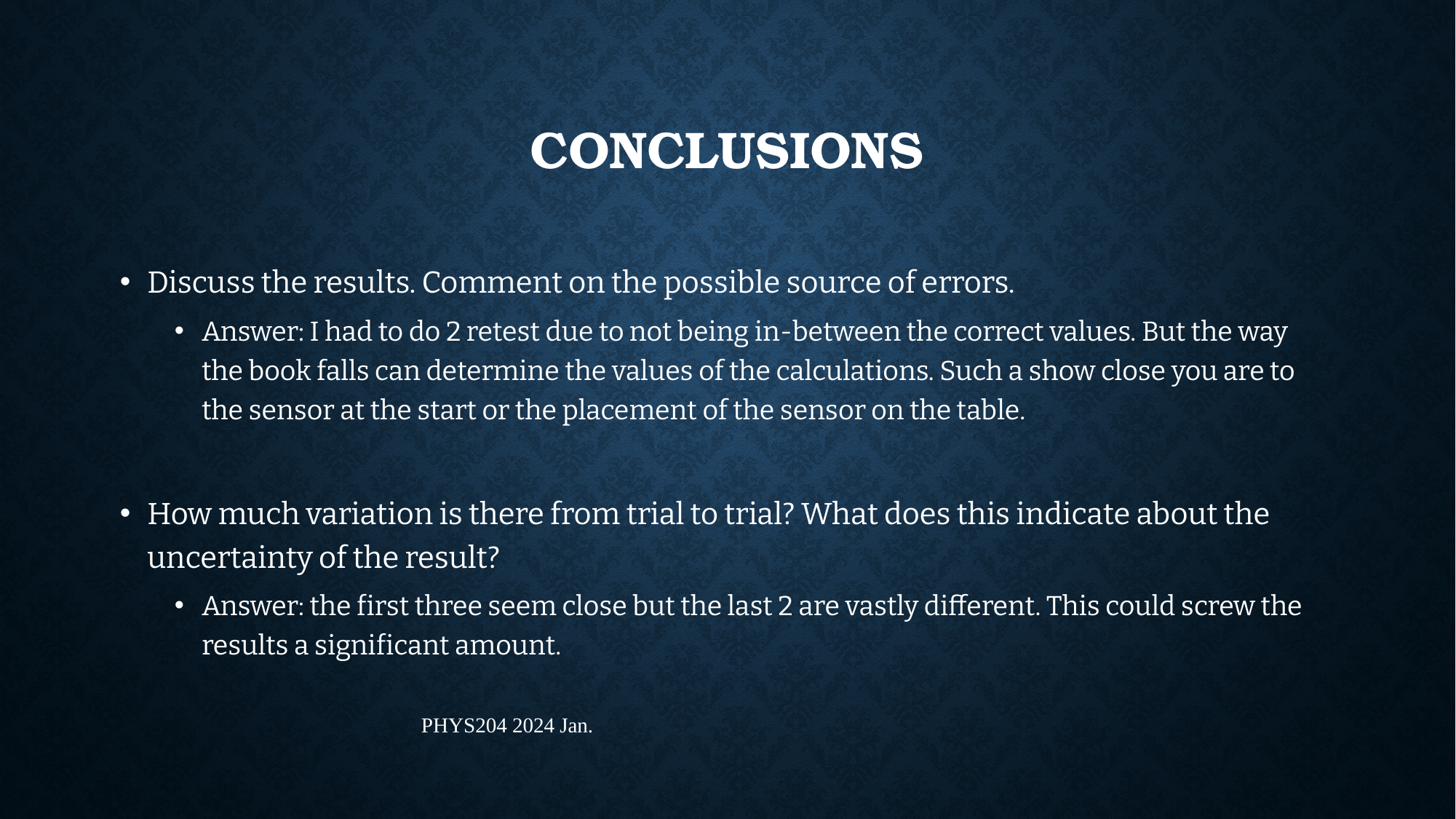

# Conclusions
Discuss the results. Comment on the possible source of errors.
Answer: I had to do 2 retest due to not being in-between the correct values. But the way the book falls can determine the values of the calculations. Such a show close you are to the sensor at the start or the placement of the sensor on the table.

How much variation is there from trial to trial? What does this indicate about the uncertainty of the result?
Answer: the first three seem close but the last 2 are vastly different. This could screw the results a significant amount.
PHYS204 2024 Jan.